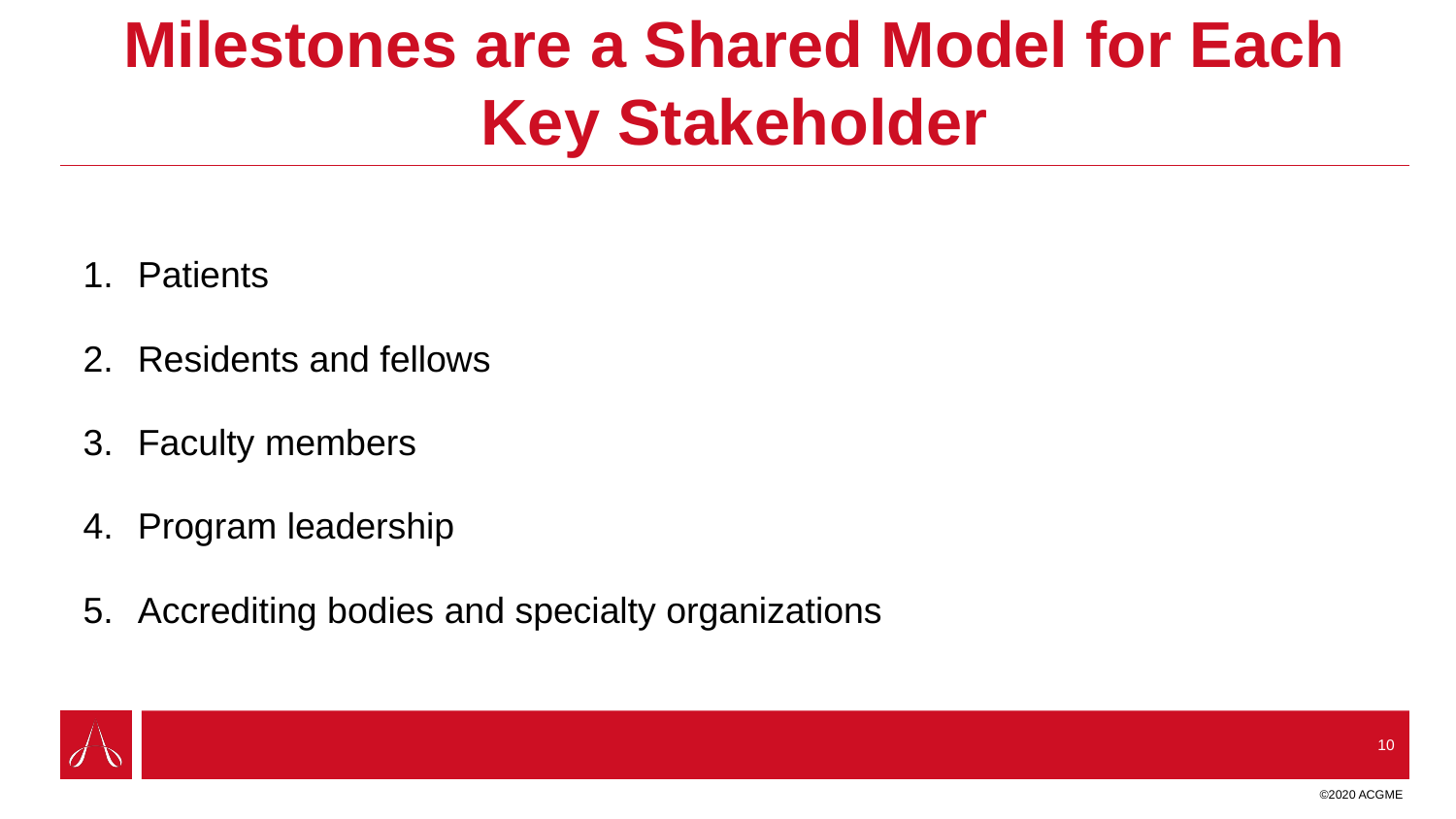

# Milestones are a Shared Model for Each Key Stakeholder
Patients
Residents and fellows
Faculty members
Program leadership
Accrediting bodies and specialty organizations

10